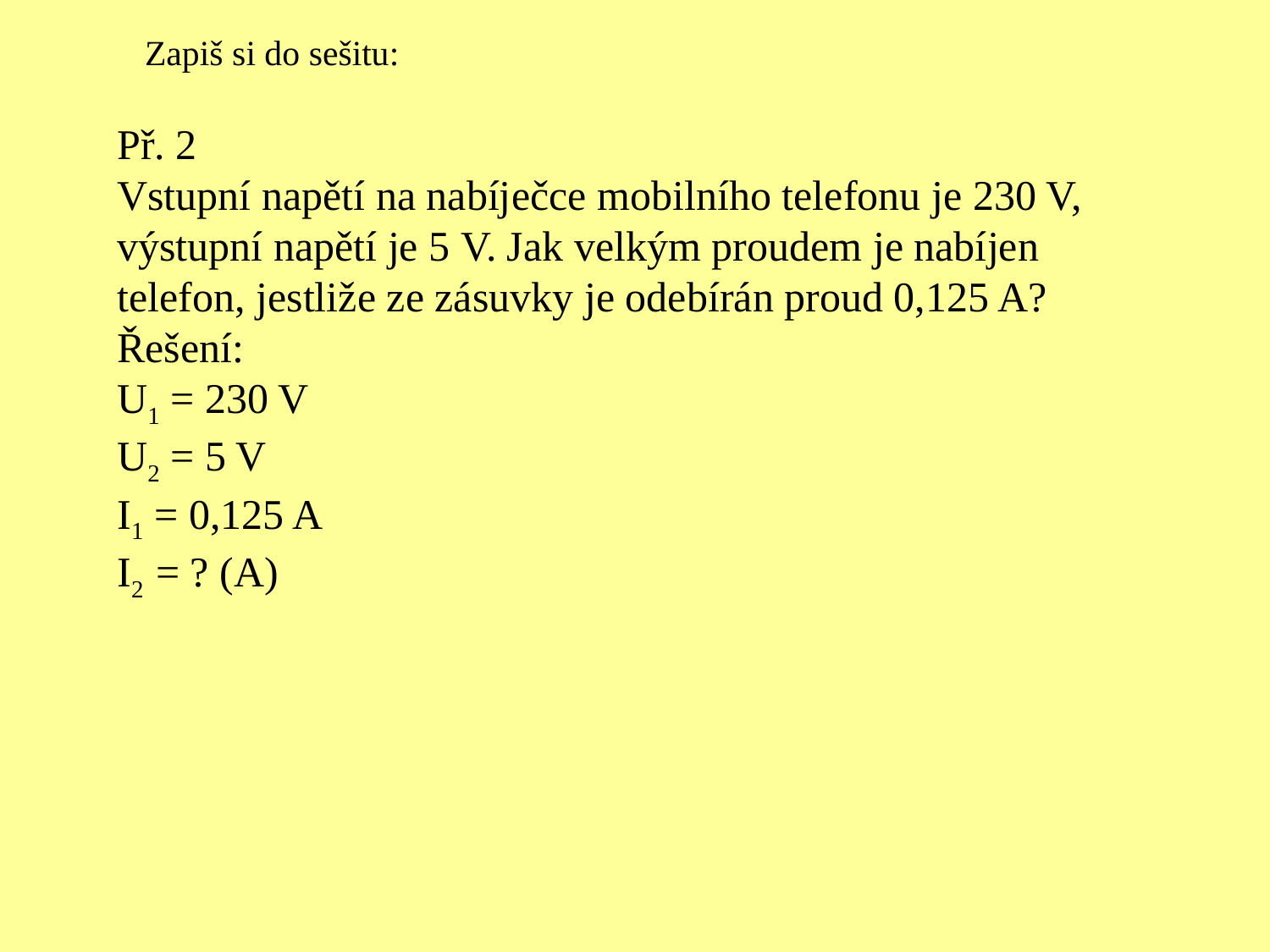

Zapiš si do sešitu:
Př. 2
Vstupní napětí na nabíječce mobilního telefonu je 230 V, výstupní napětí je 5 V. Jak velkým proudem je nabíjen telefon, jestliže ze zásuvky je odebírán proud 0,125 A?
Řešení:
U1 = 230 V
U2 = 5 V
I1 = 0,125 A
I2  = ? (A)